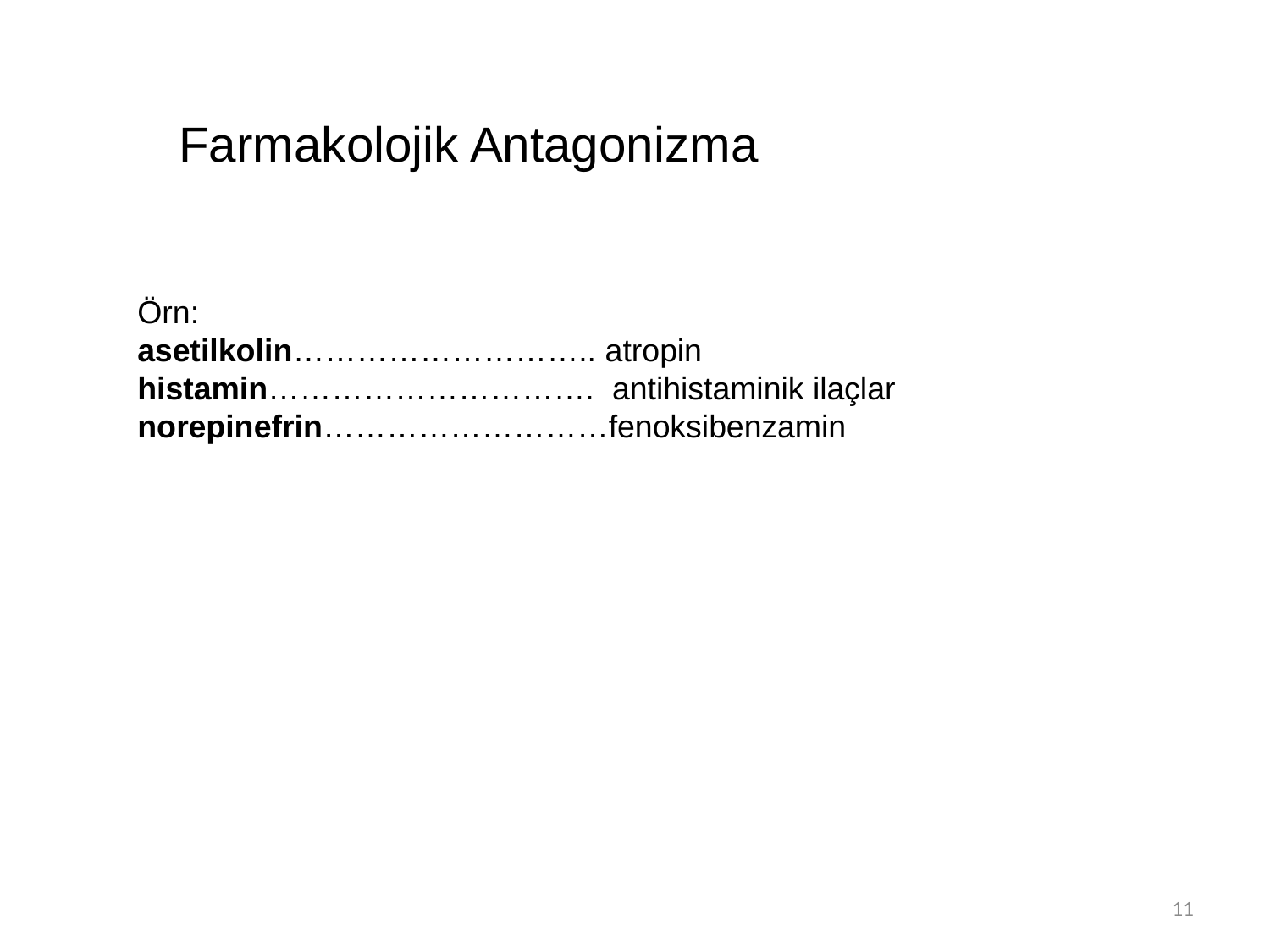

Farmakolojik Antagonizma
Örn:
asetilkolin……………………….. atropin
histamin………………………….  antihistaminik ilaçlar
norepinefrin………………………fenoksibenzamin
11